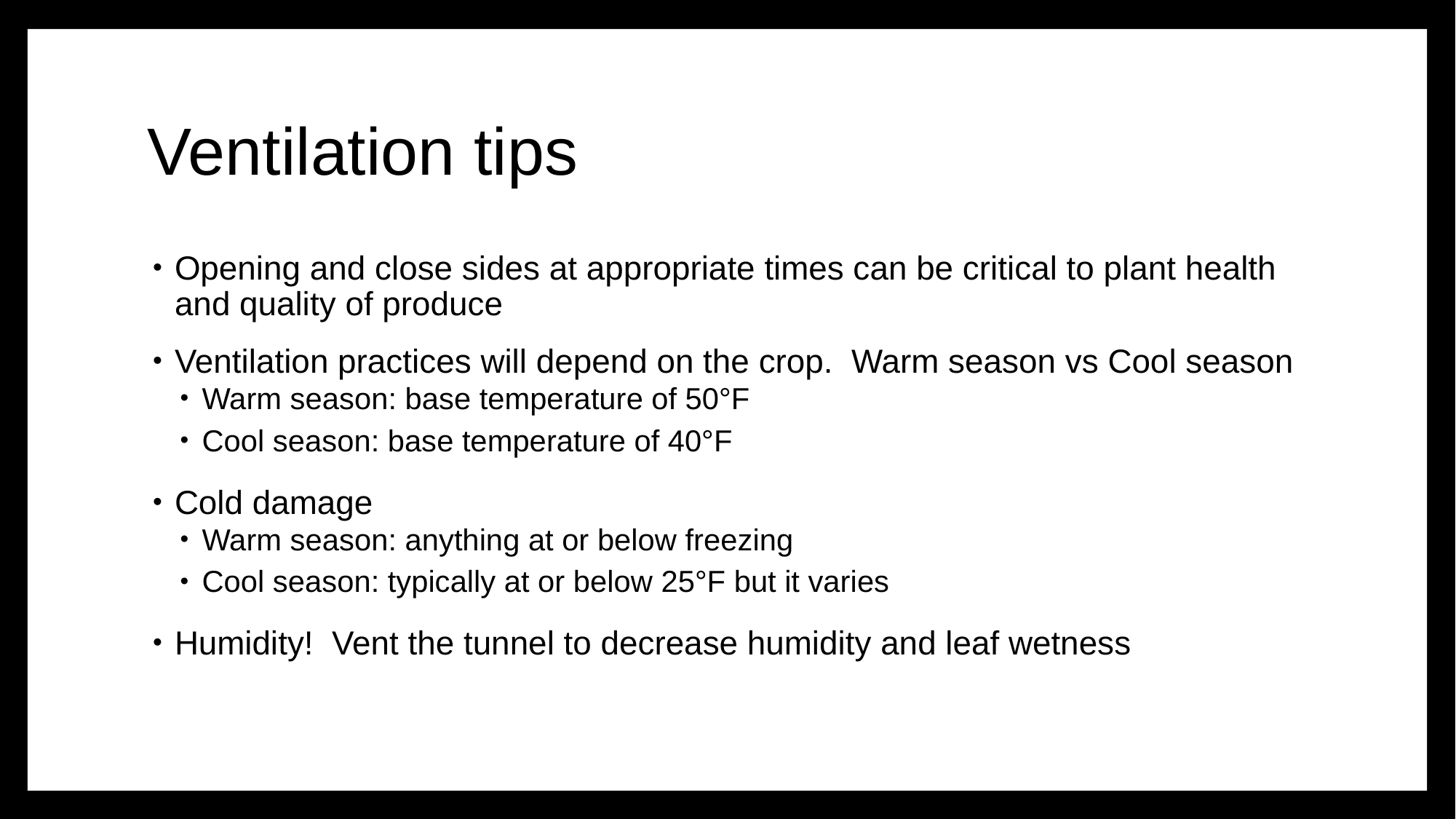

# Ventilation tips
Opening and close sides at appropriate times can be critical to plant health and quality of produce
Ventilation practices will depend on the crop.  Warm season vs Cool season
Warm season: base temperature of 50°F
Cool season: base temperature of 40°F
Cold damage
Warm season: anything at or below freezing
Cool season: typically at or below 25°F but it varies
Humidity!  Vent the tunnel to decrease humidity and leaf wetness